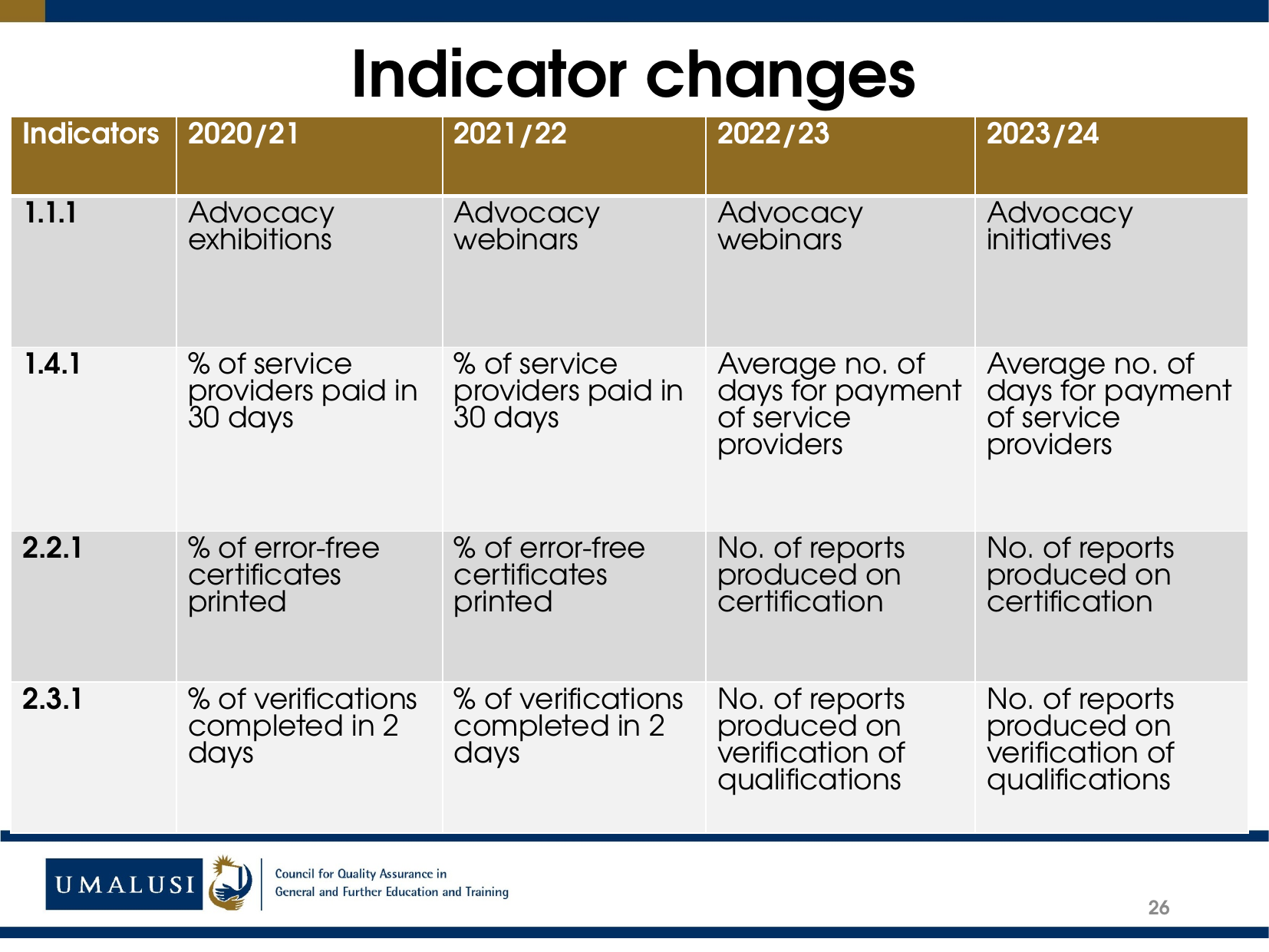

# Indicator changes
| Indicators | 2020/21 | 2021/22 | 2022/23 | 2023/24 |
| --- | --- | --- | --- | --- |
| 1.1.1 | Advocacy exhibitions | Advocacy webinars | Advocacy webinars | Advocacy initiatives |
| 1.4.1 | % of service providers paid in 30 days | % of service providers paid in 30 days | Average no. of days for payment of service providers | Average no. of days for payment of service providers |
| 2.2.1 | % of error-free certificates printed | % of error-free certificates printed | No. of reports produced on certification | No. of reports produced on certification |
| 2.3.1 | % of verifications completed in 2 days | % of verifications completed in 2 days | No. of reports produced on verification of qualifications | No. of reports produced on verification of qualifications |
26